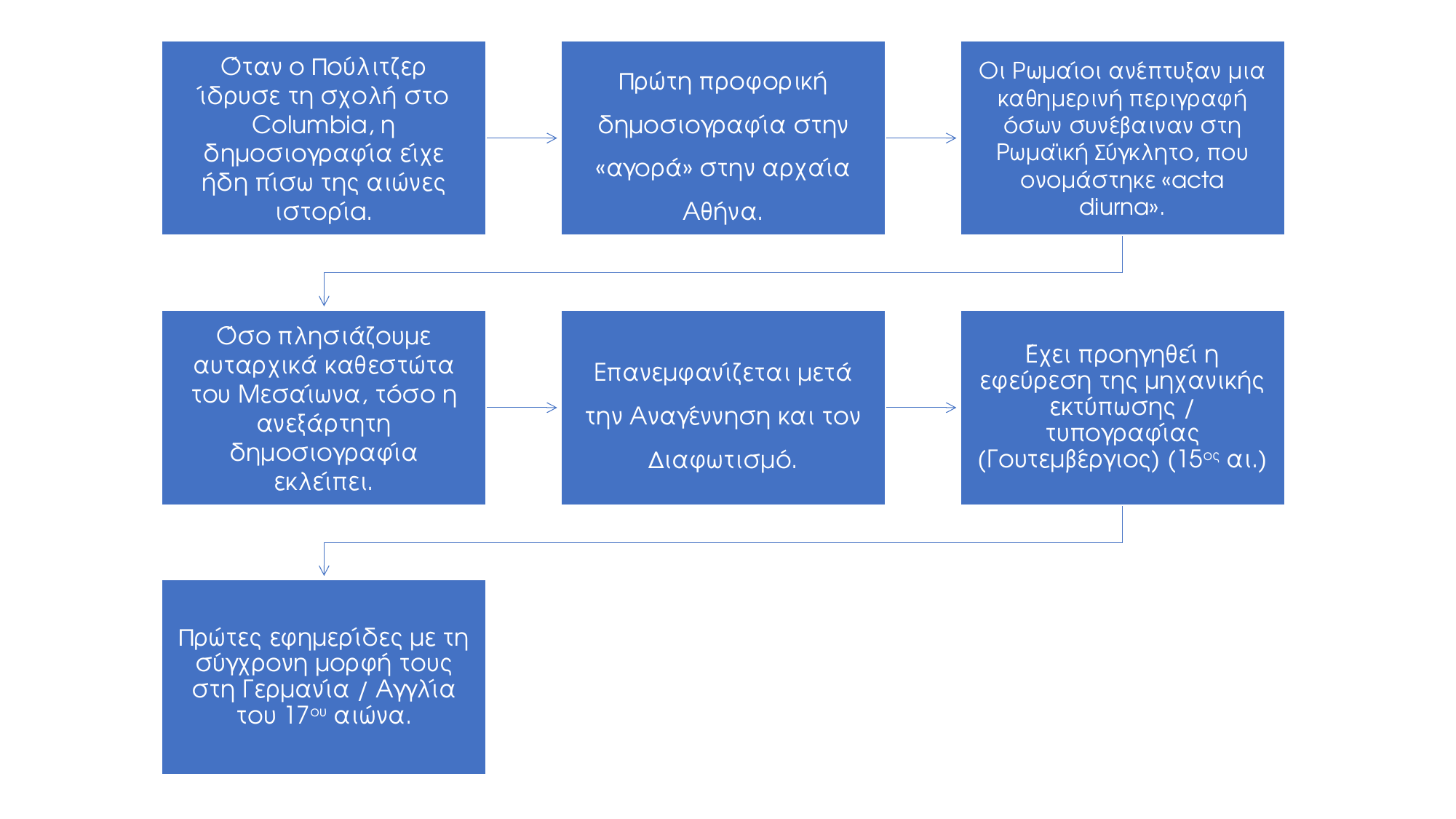

Όταν ο Πούλιτζερ ίδρυσε τη σχολή στο Columbia, η δημοσιογραφία είχε ήδη πίσω της αιώνες ιστορίa.

Πρώτη προφορική δημοσιογραφία στην «αγορά» στην αρχαία Αθήνα.

Οι Ρωμαίοι ανέπτυξαν μια καθημερινή περιγραφή όσων συνέβαιναν στη Ρωμαϊκή Σύγκλητο, που ονομάστηκε «acta diurna».

Όσο πλησιάζουμε αυταρχικά καθεστώτα του Μεσαίωνα, τόσο η ανεξάρτητη δημοσιογραφία εκλείπει.

Επανεμφανίζεται μετά την Αναγέννηση και τον Διαφωτισμό.

Έχει προηγηθεί η εφεύρεση της μηχανικής εκτύπωσης / τυπογραφίας (Γουτεμβέργιος) (15ος αι.)
Πρώτες εφημερίδες με τη σύγχρονη μορφή τους στη Γερμανία / Αγγλία του 17ου αιώνα.